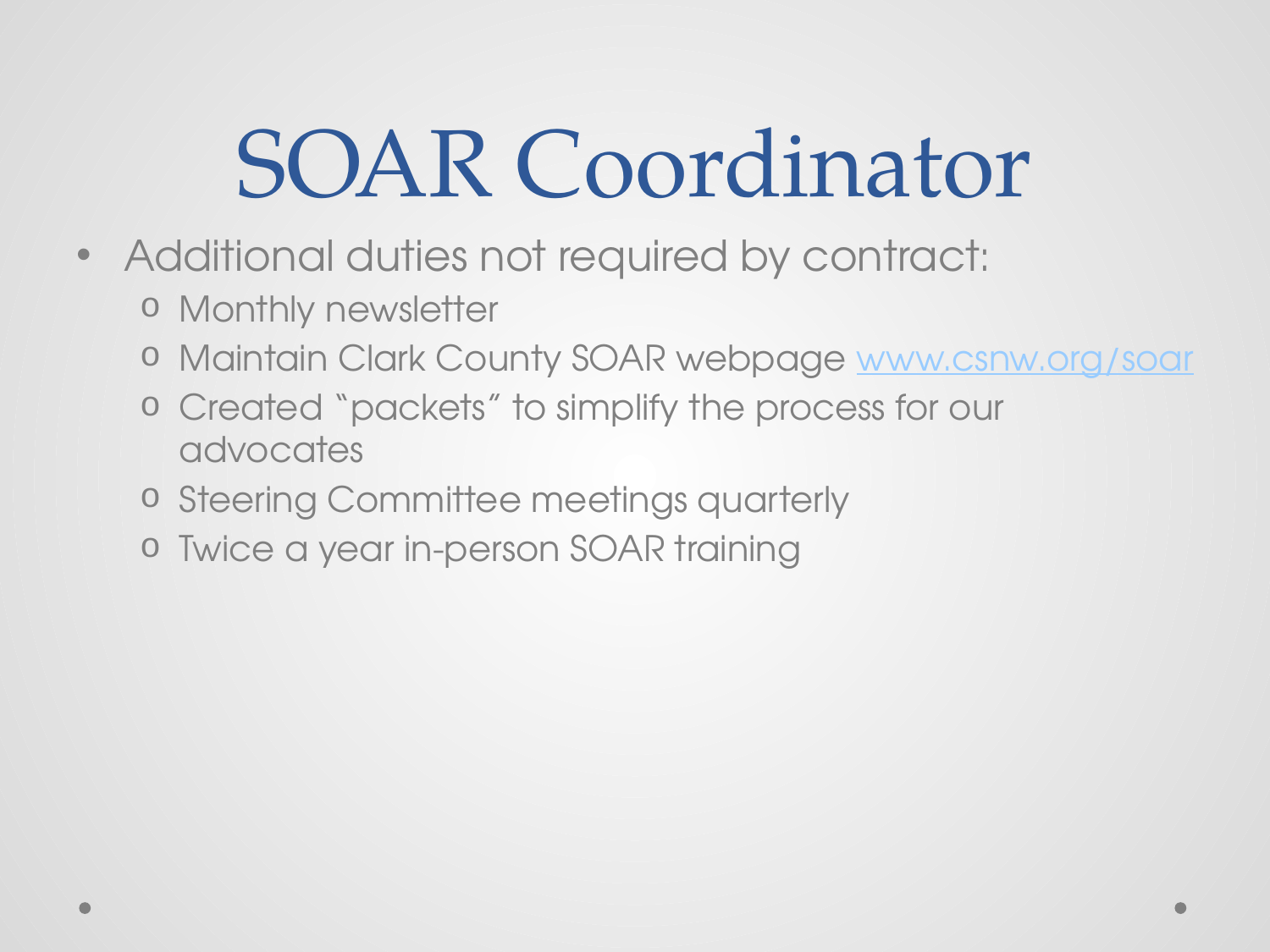

# SOAR Coordinator
Additional duties not required by contract:
Monthly newsletter
Maintain Clark County SOAR webpage www.csnw.org/soar
Created “packets” to simplify the process for our advocates
Steering Committee meetings quarterly
Twice a year in-person SOAR training